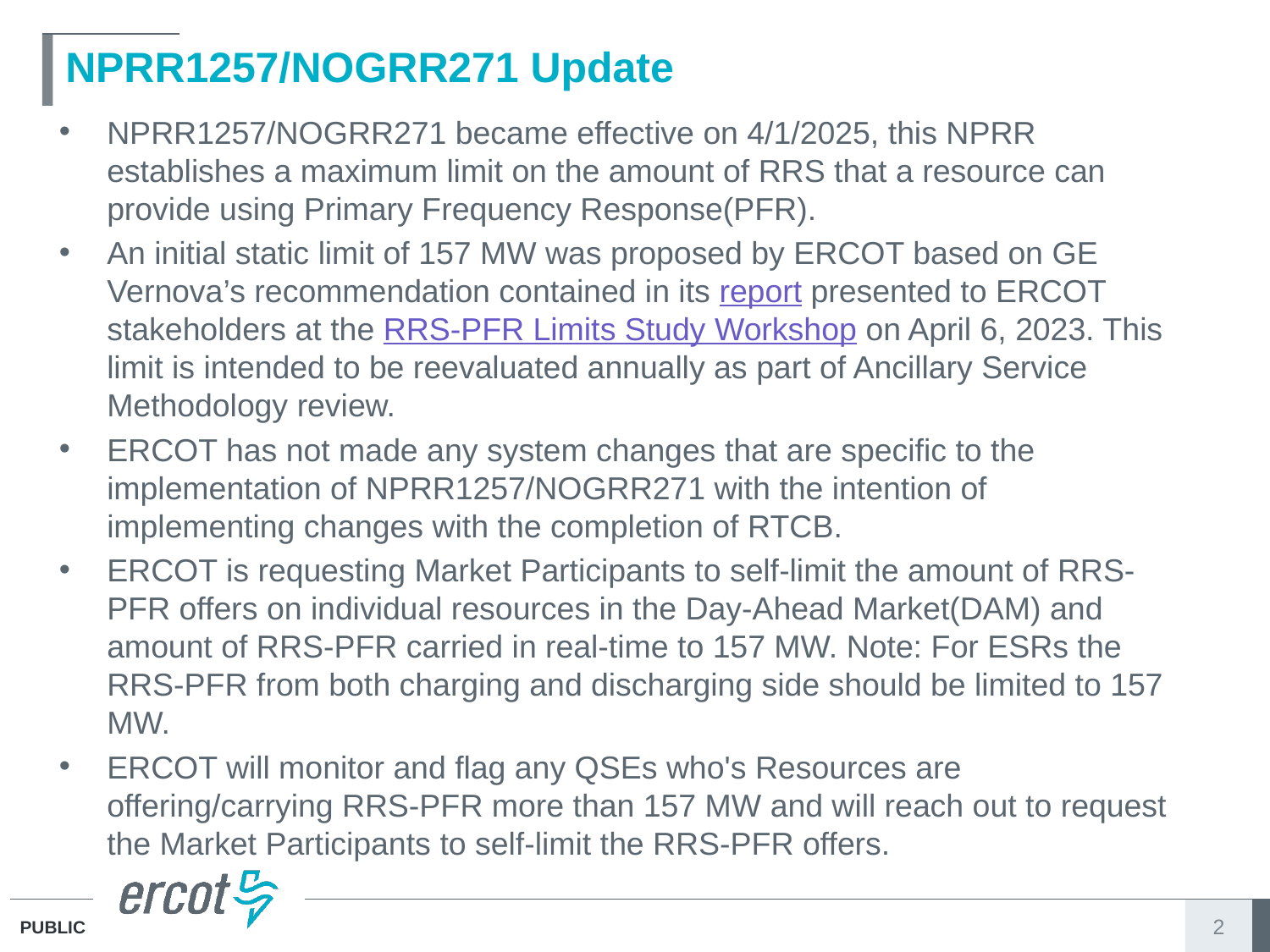

# NPRR1257/NOGRR271 Update
NPRR1257/NOGRR271 became effective on 4/1/2025, this NPRR establishes a maximum limit on the amount of RRS that a resource can provide using Primary Frequency Response(PFR).
An initial static limit of 157 MW was proposed by ERCOT based on GE Vernova’s recommendation contained in its report presented to ERCOT stakeholders at the RRS-PFR Limits Study Workshop on April 6, 2023. This limit is intended to be reevaluated annually as part of Ancillary Service Methodology review.
ERCOT has not made any system changes that are specific to the implementation of NPRR1257/NOGRR271 with the intention of implementing changes with the completion of RTCB.
ERCOT is requesting Market Participants to self-limit the amount of RRS-PFR offers on individual resources in the Day-Ahead Market(DAM) and amount of RRS-PFR carried in real-time to 157 MW. Note: For ESRs the RRS-PFR from both charging and discharging side should be limited to 157 MW.
ERCOT will monitor and flag any QSEs who's Resources are offering/carrying RRS-PFR more than 157 MW and will reach out to request the Market Participants to self-limit the RRS-PFR offers.
2